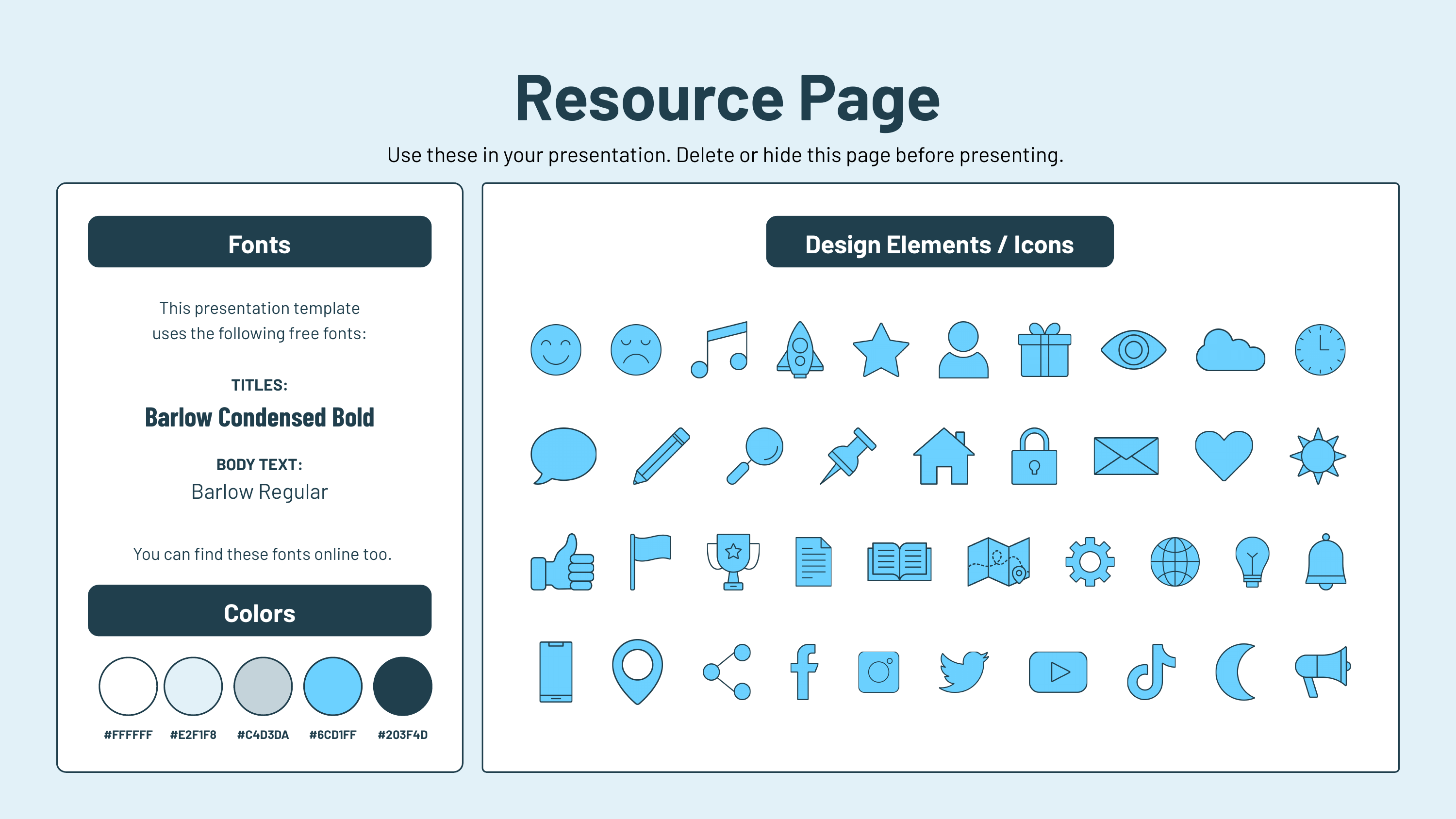

Resource Page
Use these in your presentation. Delete or hide this page before presenting.

Fonts

Design Elements / Icons
This presentation template
uses the following free fonts:

TITLES:
Barlow Condensed Bold
BODY TEXT:
Barlow Regular
You can find these fonts online too.

Colors

#FFFFFF
#E2F1F8
#C4D3DA
#6CD1FF
#203F4D